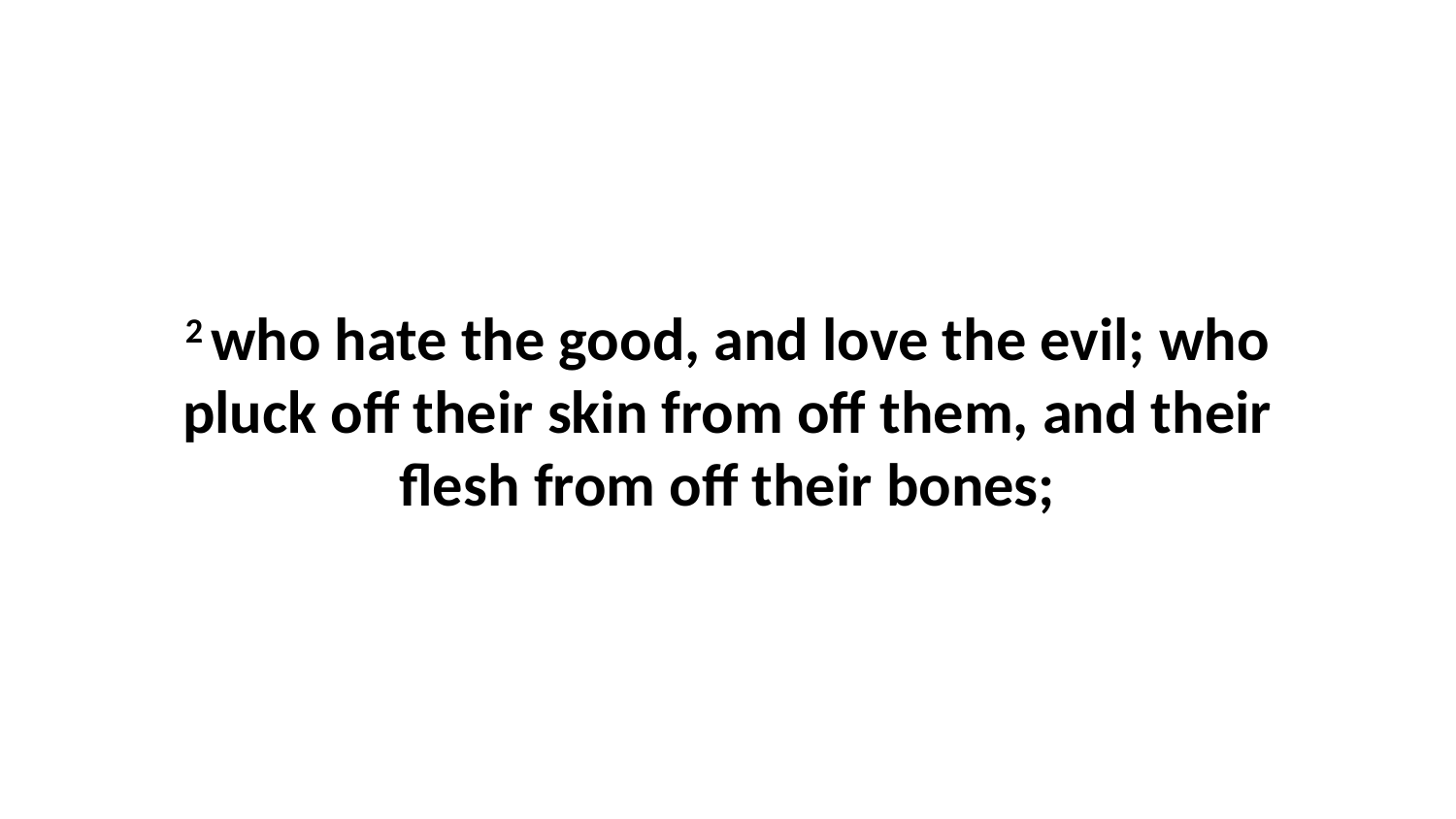

2 who hate the good, and love the evil; who pluck off their skin from off them, and their flesh from off their bones;